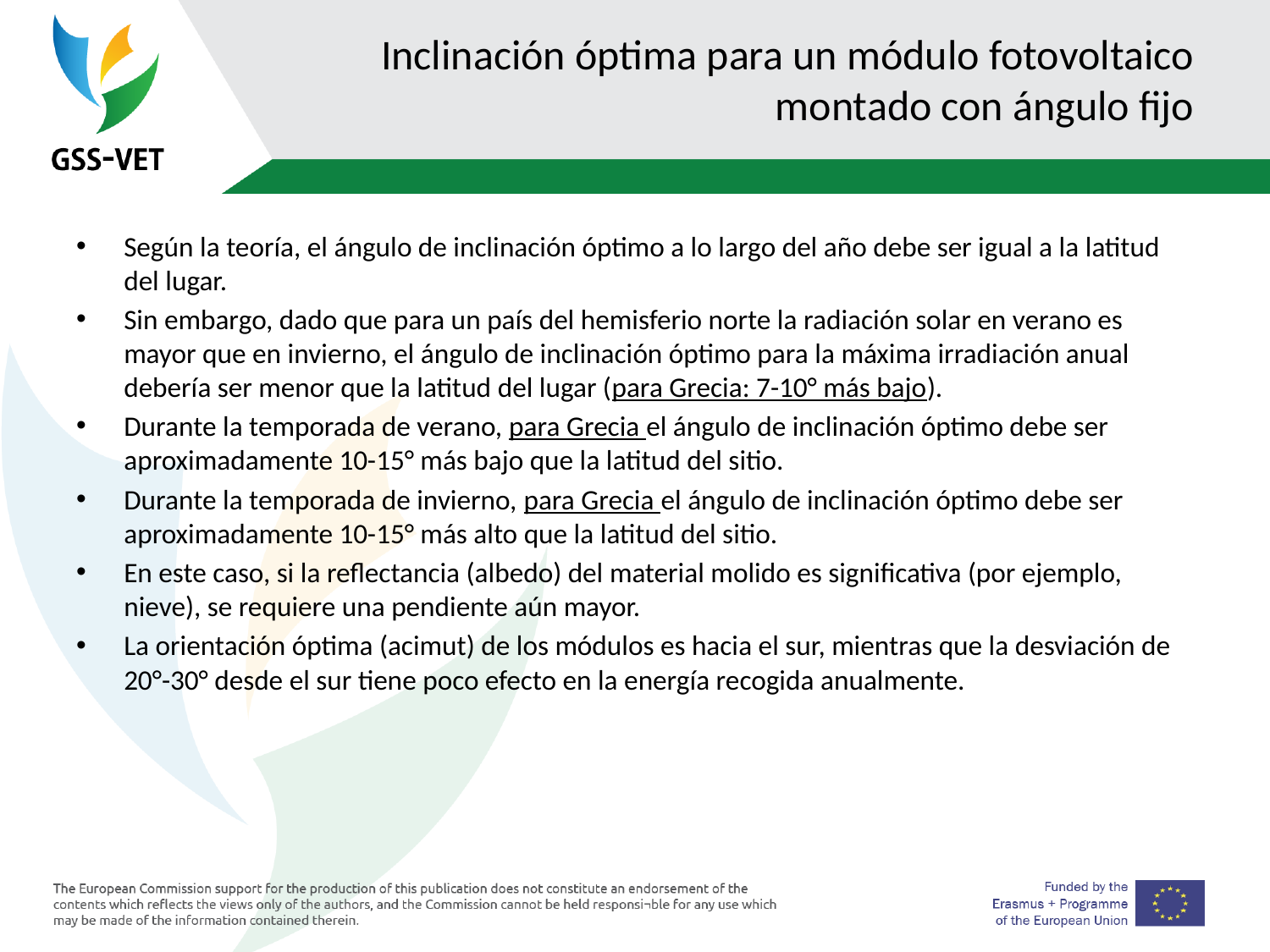

# Inclinación óptima para un módulo fotovoltaico montado con ángulo fijo
Según la teoría, el ángulo de inclinación óptimo a lo largo del año debe ser igual a la latitud del lugar.
Sin embargo, dado que para un país del hemisferio norte la radiación solar en verano es mayor que en invierno, el ángulo de inclinación óptimo para la máxima irradiación anual debería ser menor que la latitud del lugar (para Grecia: 7-10° más bajo).
Durante la temporada de verano, para Grecia el ángulo de inclinación óptimo debe ser aproximadamente 10-15° más bajo que la latitud del sitio.
Durante la temporada de invierno, para Grecia el ángulo de inclinación óptimo debe ser aproximadamente 10-15° más alto que la latitud del sitio.
En este caso, si la reflectancia (albedo) del material molido es significativa (por ejemplo, nieve), se requiere una pendiente aún mayor.
La orientación óptima (acimut) de los módulos es hacia el sur, mientras que la desviación de 20°-30° desde el sur tiene poco efecto en la energía recogida anualmente.